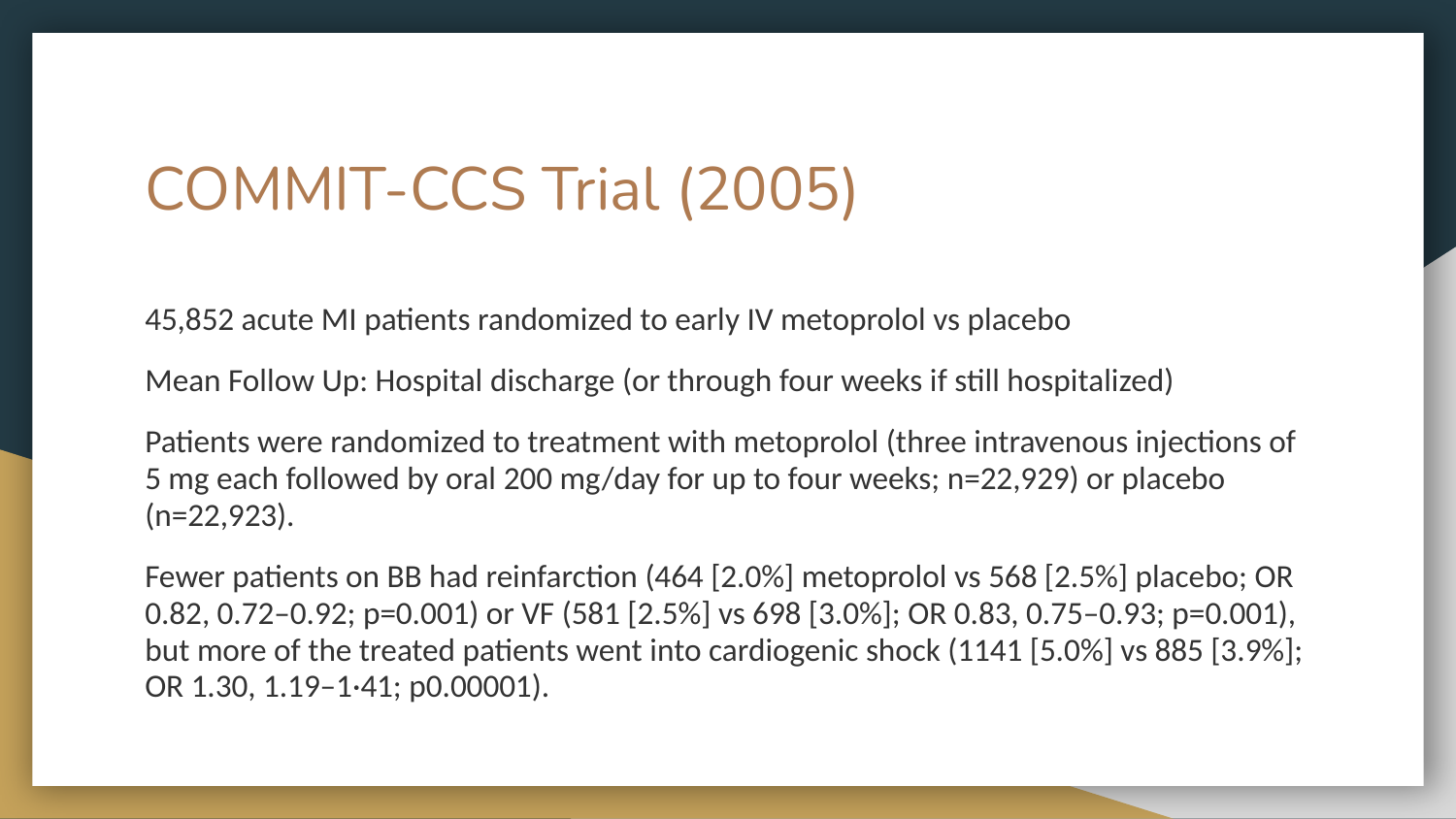

# COMMIT-CCS Trial (2005)
45,852 acute MI patients randomized to early IV metoprolol vs placebo
Mean Follow Up: Hospital discharge (or through four weeks if still hospitalized)
Patients were randomized to treatment with metoprolol (three intravenous injections of 5 mg each followed by oral 200 mg/day for up to four weeks; n=22,929) or placebo (n=22,923).
Fewer patients on BB had reinfarction (464 [2.0%] metoprolol vs 568 [2.5%] placebo; OR 0.82, 0.72–0.92; p=0.001) or VF (581 [2.5%] vs 698 [3.0%]; OR 0.83, 0.75–0.93; p=0.001), but more of the treated patients went into cardiogenic shock (1141 [5.0%] vs 885 [3.9%]; OR 1.30, 1.19–1·41; p0.00001).